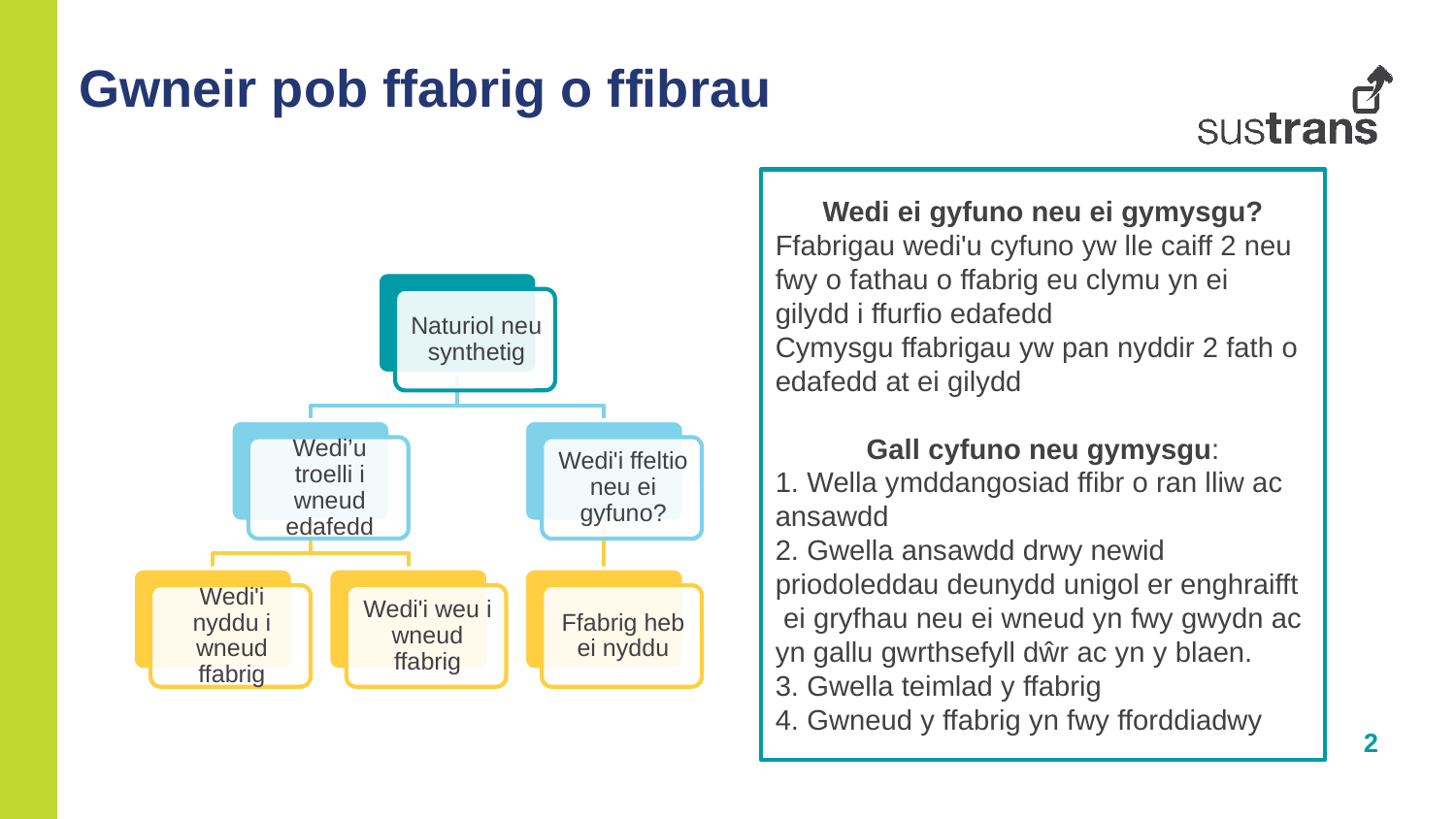

Gwneir pob ffabrig o ffibrau
Wedi ei gyfuno neu ei gymysgu?
Ffabrigau wedi'u cyfuno yw lle caiff 2 neu fwy o fathau o ffabrig eu clymu yn ei gilydd i ffurfio edafedd
Cymysgu ffabrigau yw pan nyddir 2 fath o edafedd at ei gilydd

Gall cyfuno neu gymysgu:
1. Wella ymddangosiad ffibr o ran lliw ac ansawdd
2. Gwella ansawdd drwy newid priodoleddau deunydd unigol er enghraifft
 ei gryfhau neu ei wneud yn fwy gwydn ac yn gallu gwrthsefyll dŵr ac yn y blaen.
3. Gwella teimlad y ffabrig
4. Gwneud y ffabrig yn fwy fforddiadwy
Naturiol neu synthetig
Wedi’u troelli i wneud edafedd
Wedi'i nyddu i wneud ffabrig
Wedi'i weu i wneud ffabrig
Wedi'i ffeltio neu ei gyfuno?
Ffabrig heb ei nyddu